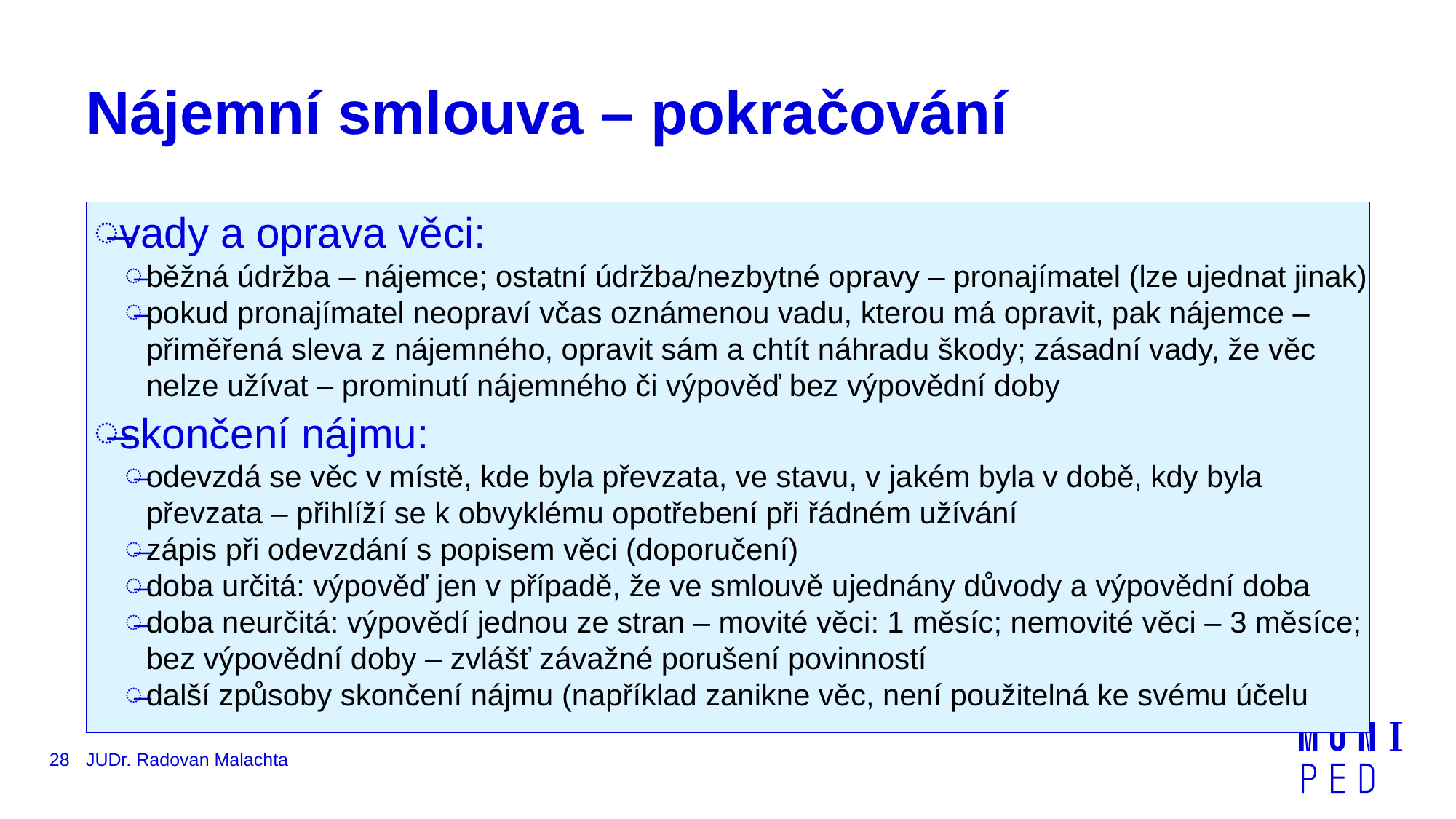

# Nájemní smlouva – pokračování
vady a oprava věci:
běžná údržba – nájemce; ostatní údržba/nezbytné opravy – pronajímatel (lze ujednat jinak)
pokud pronajímatel neopraví včas oznámenou vadu, kterou má opravit, pak nájemce – přiměřená sleva z nájemného, opravit sám a chtít náhradu škody; zásadní vady, že věc nelze užívat – prominutí nájemného či výpověď bez výpovědní doby
skončení nájmu:
odevzdá se věc v místě, kde byla převzata, ve stavu, v jakém byla v době, kdy byla převzata – přihlíží se k obvyklému opotřebení při řádném užívání
zápis při odevzdání s popisem věci (doporučení)
doba určitá: výpověď jen v případě, že ve smlouvě ujednány důvody a výpovědní doba
doba neurčitá: výpovědí jednou ze stran – movité věci: 1 měsíc; nemovité věci – 3 měsíce; bez výpovědní doby – zvlášť závažné porušení povinností
další způsoby skončení nájmu (například zanikne věc, není použitelná ke svému účelu

28
JUDr. Radovan Malachta